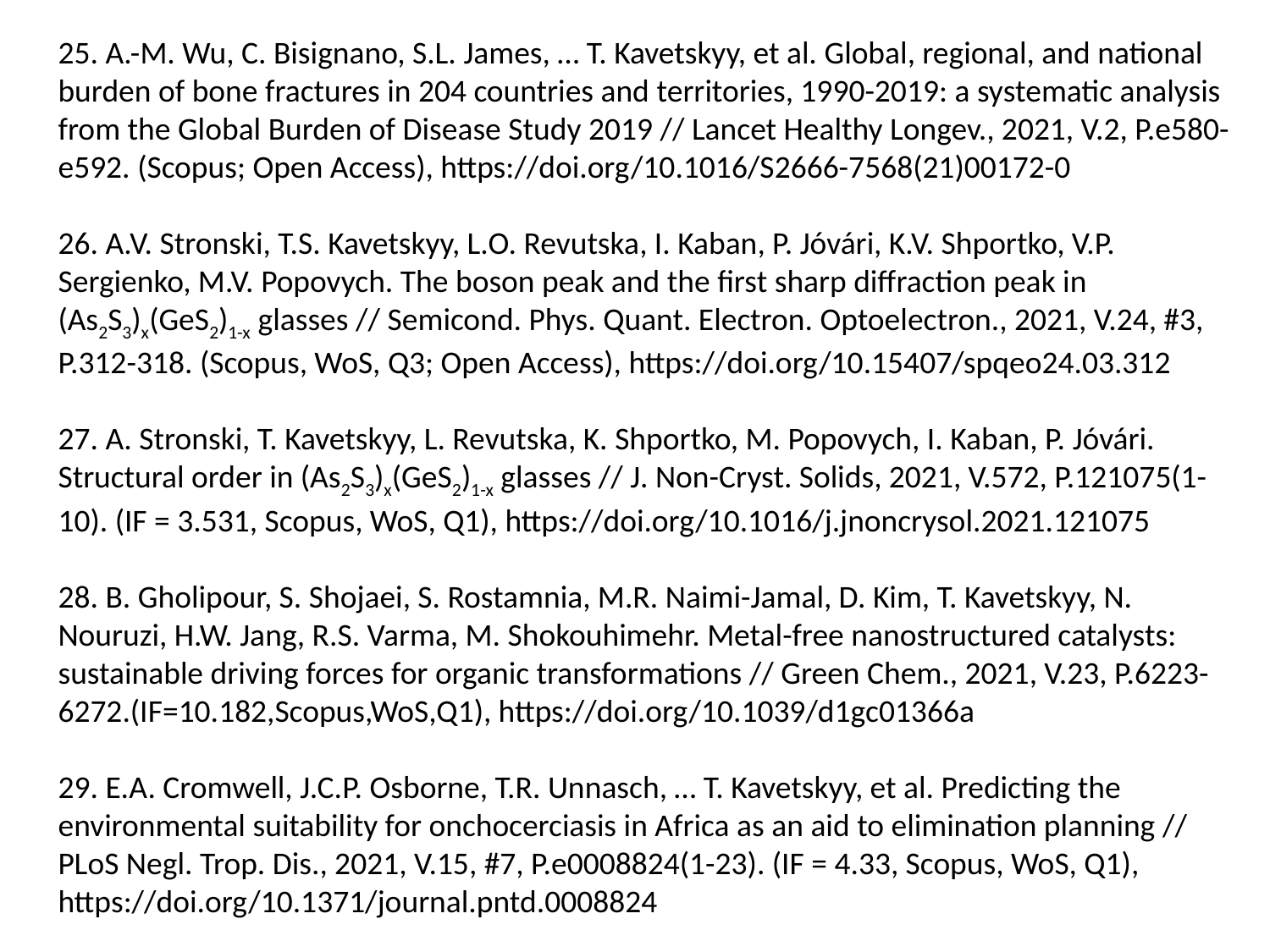

25. A.-M. Wu, C. Bisignano, S.L. James, … T. Kavetskyy, et al. Global, regional, and national burden of bone fractures in 204 countries and territories, 1990-2019: a systematic analysis from the Global Burden of Disease Study 2019 // Lancet Healthy Longev., 2021, V.2, P.e580-e592. (Scopus; Open Access), https://doi.org/10.1016/S2666-7568(21)00172-0

26. A.V. Stronski, T.S. Kavetskyy, L.O. Revutska, I. Kaban, P. Jóvári, K.V. Shportko, V.P. Sergienko, M.V. Popovych. The boson peak and the first sharp diffraction peak in (As2S3)x(GeS2)1-x glasses // Semicond. Phys. Quant. Electron. Optoelectron., 2021, V.24, #3, P.312-318. (Scopus, WoS, Q3; Open Access), https://doi.org/10.15407/spqeo24.03.312

27. A. Stronski, T. Kavetskyy, L. Revutska, K. Shportko, M. Popovych, I. Kaban, P. Jóvári. Structural order in (As2S3)x(GeS2)1-x glasses // J. Non-Cryst. Solids, 2021, V.572, P.121075(1-10). (IF = 3.531, Scopus, WoS, Q1), https://doi.org/10.1016/j.jnoncrysol.2021.121075

28. B. Gholipour, S. Shojaei, S. Rostamnia, M.R. Naimi-Jamal, D. Kim, T. Kavetskyy, N. Nouruzi, H.W. Jang, R.S. Varma, M. Shokouhimehr. Metal-free nanostructured catalysts: sustainable driving forces for organic transformations // Green Chem., 2021, V.23, P.6223-6272.(IF=10.182,Scopus,WoS,Q1), https://doi.org/10.1039/d1gc01366a

29. E.A. Cromwell, J.C.P. Osborne, T.R. Unnasch, … T. Kavetskyy, et al. Predicting the environmental suitability for onchocerciasis in Africa as an aid to elimination planning // PLoS Negl. Trop. Dis., 2021, V.15, #7, P.e0008824(1-23). (IF = 4.33, Scopus, WoS, Q1), https://doi.org/10.1371/journal.pntd.0008824